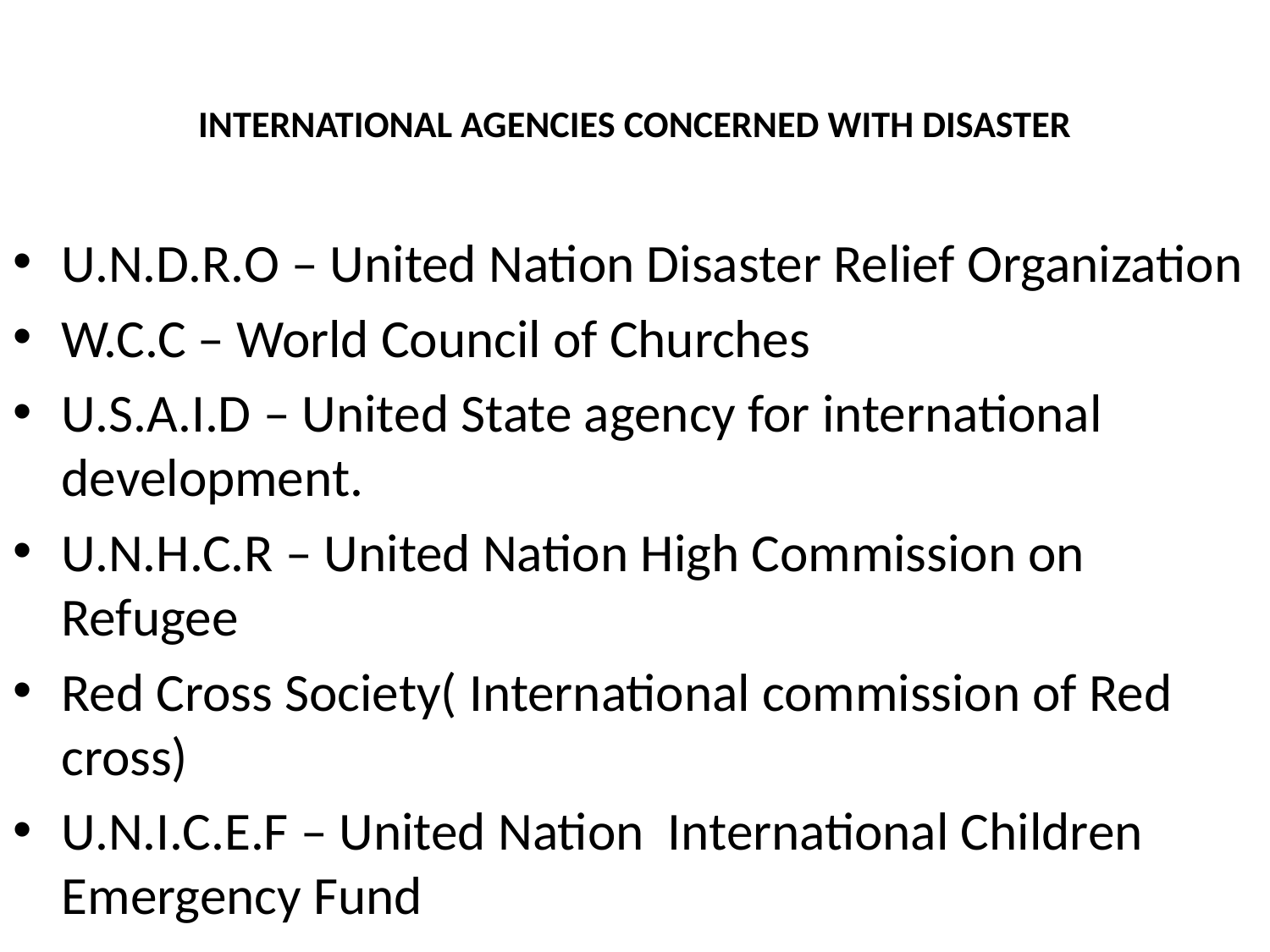

# INTERNATIONAL AGENCIES CONCERNED WITH DISASTER
U.N.D.R.O – United Nation Disaster Relief Organization
W.C.C – World Council of Churches
U.S.A.I.D – United State agency for international development.
U.N.H.C.R – United Nation High Commission on Refugee
Red Cross Society( International commission of Red cross)
U.N.I.C.E.F – United Nation  International Children  Emergency Fund